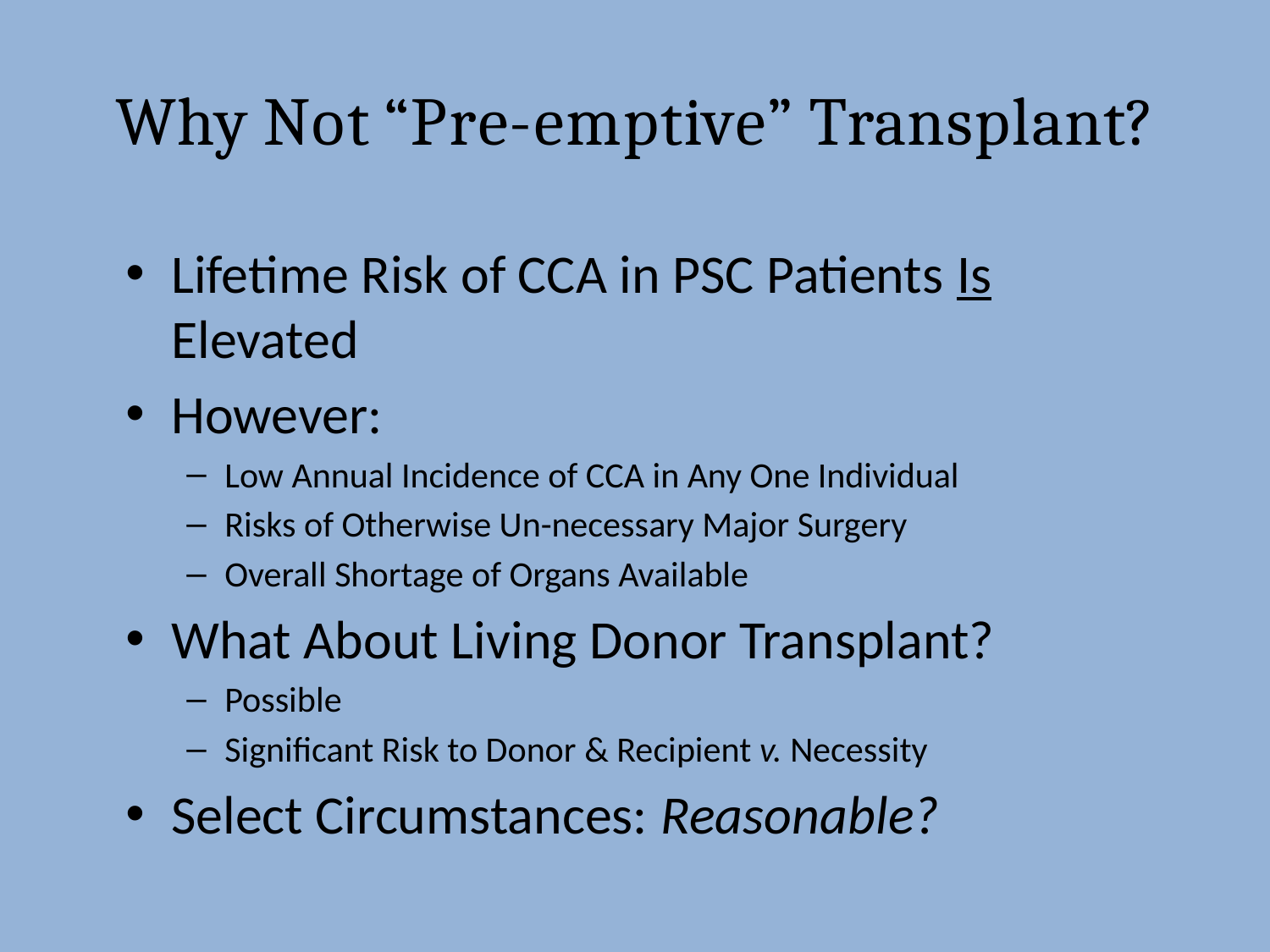

# Why Not “Pre-emptive” Transplant?
Lifetime Risk of CCA in PSC Patients Is Elevated
However:
Low Annual Incidence of CCA in Any One Individual
Risks of Otherwise Un-necessary Major Surgery
Overall Shortage of Organs Available
What About Living Donor Transplant?
Possible
Significant Risk to Donor & Recipient v. Necessity
Select Circumstances: Reasonable?